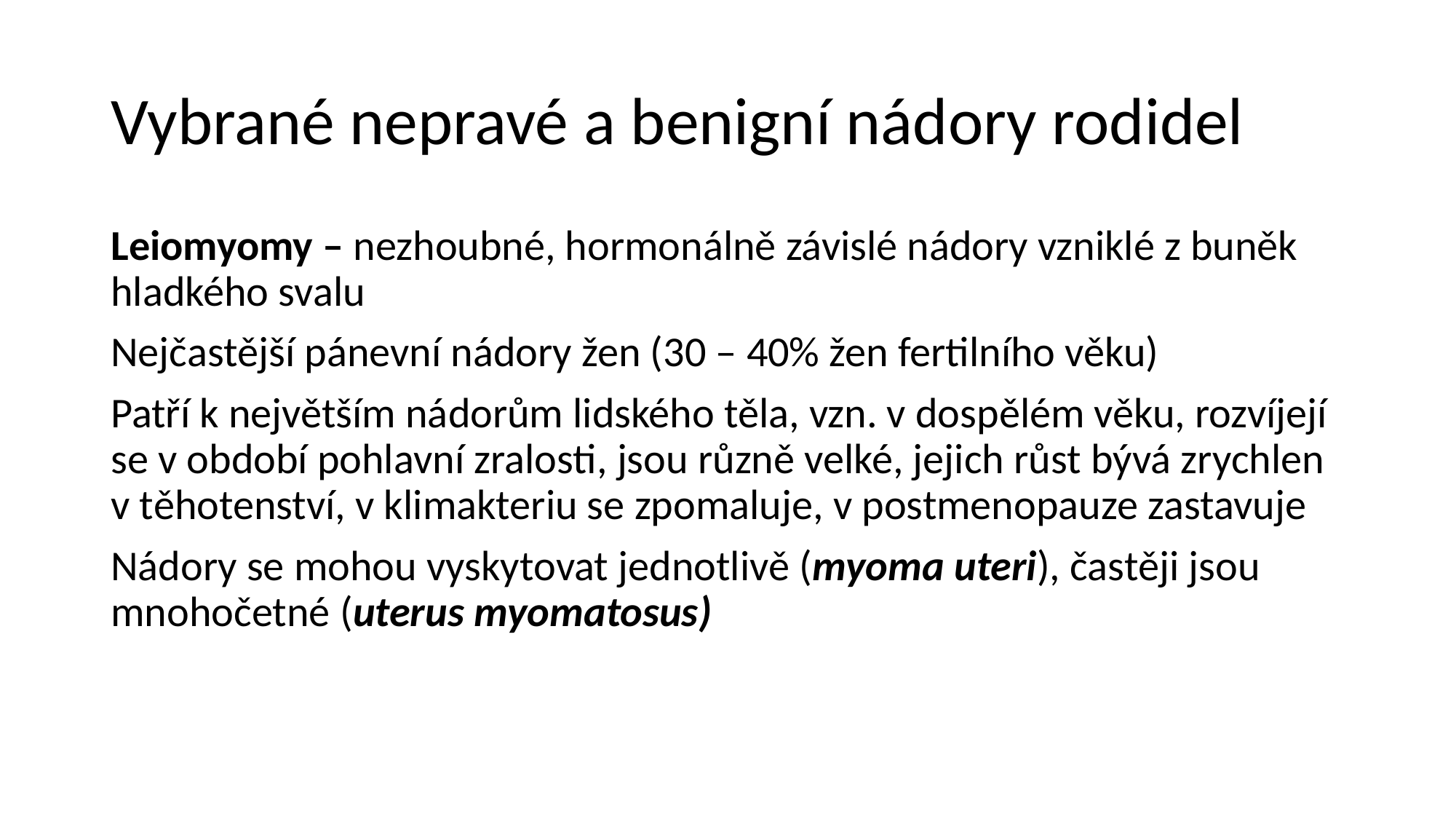

# Vybrané nepravé a benigní nádory rodidel
Leiomyomy – nezhoubné, hormonálně závislé nádory vzniklé z buněk hladkého svalu
Nejčastější pánevní nádory žen (30 – 40% žen fertilního věku)
Patří k největším nádorům lidského těla, vzn. v dospělém věku, rozvíjejí se v období pohlavní zralosti, jsou různě velké, jejich růst bývá zrychlen v těhotenství, v klimakteriu se zpomaluje, v postmenopauze zastavuje
Nádory se mohou vyskytovat jednotlivě (myoma uteri), častěji jsou mnohočetné (uterus myomatosus)